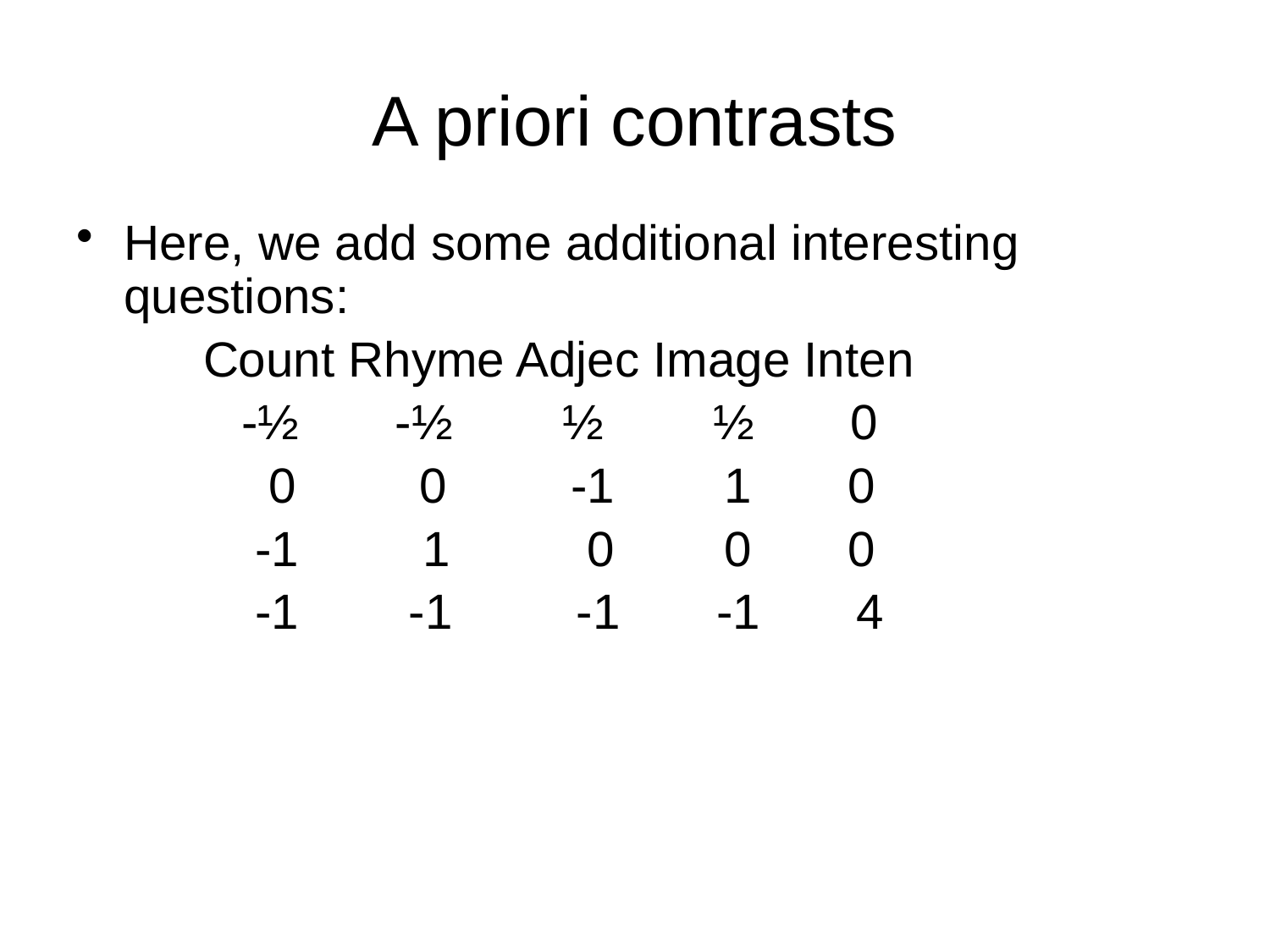

# A priori contrasts
Here, we add some additional interesting questions:
	Count Rhyme Adjec Image Inten
            -½       -½        ½        ½       0
              0         0         -1        1       0
             -1         1          0        0       0
             -1        -1         -1       -1       4